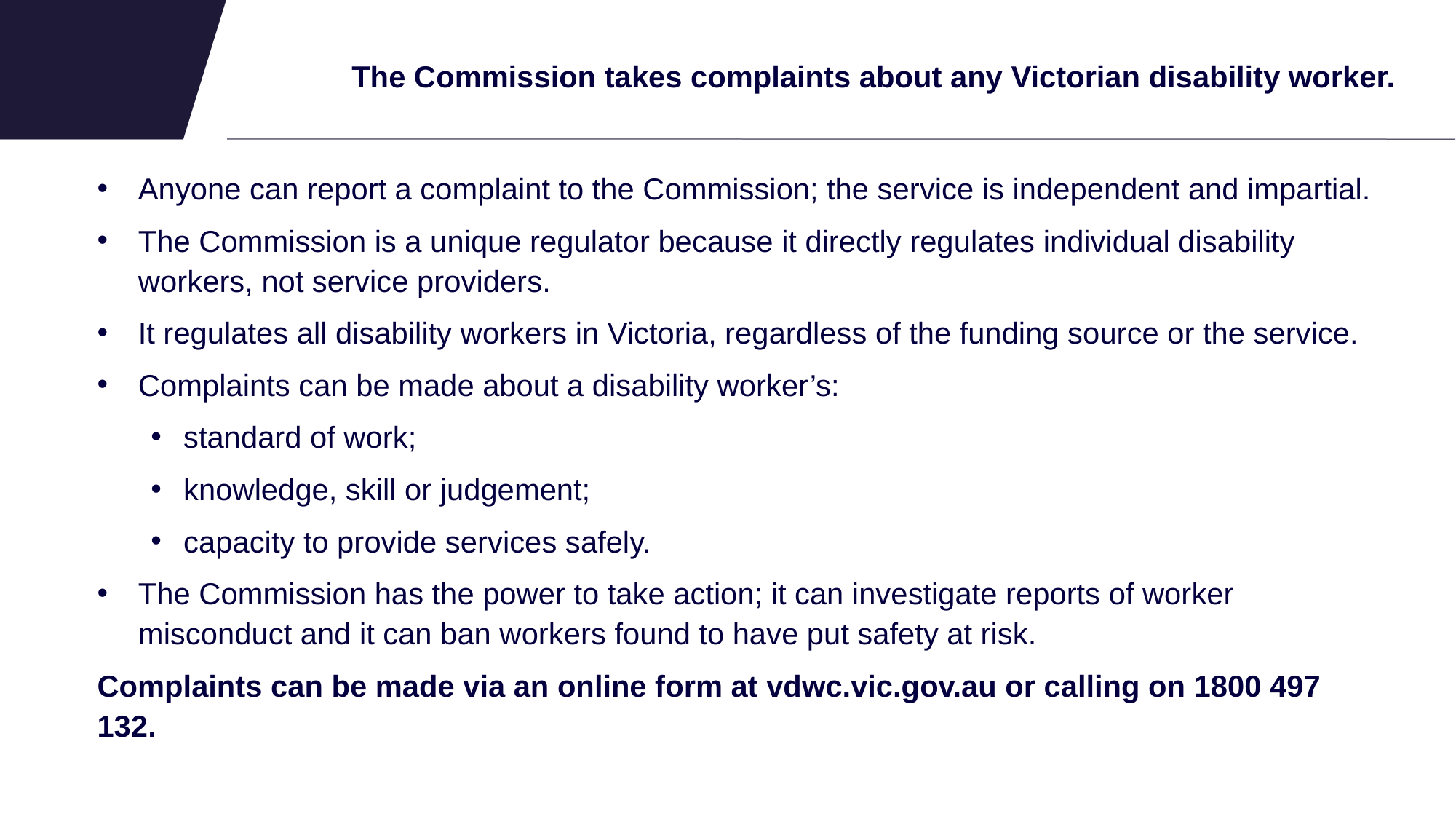

# The Commission takes complaints about any Victorian disability worker.
Anyone can report a complaint to the Commission; the service is independent and impartial.
The Commission is a unique regulator because it directly regulates individual disability workers, not service providers.
It regulates all disability workers in Victoria, regardless of the funding source or the service.
Complaints can be made about a disability worker’s:
standard of work;
knowledge, skill or judgement;
capacity to provide services safely.
The Commission has the power to take action; it can investigate reports of worker misconduct and it can ban workers found to have put safety at risk.
Complaints can be made via an online form at vdwc.vic.gov.au or calling on 1800 497 132.